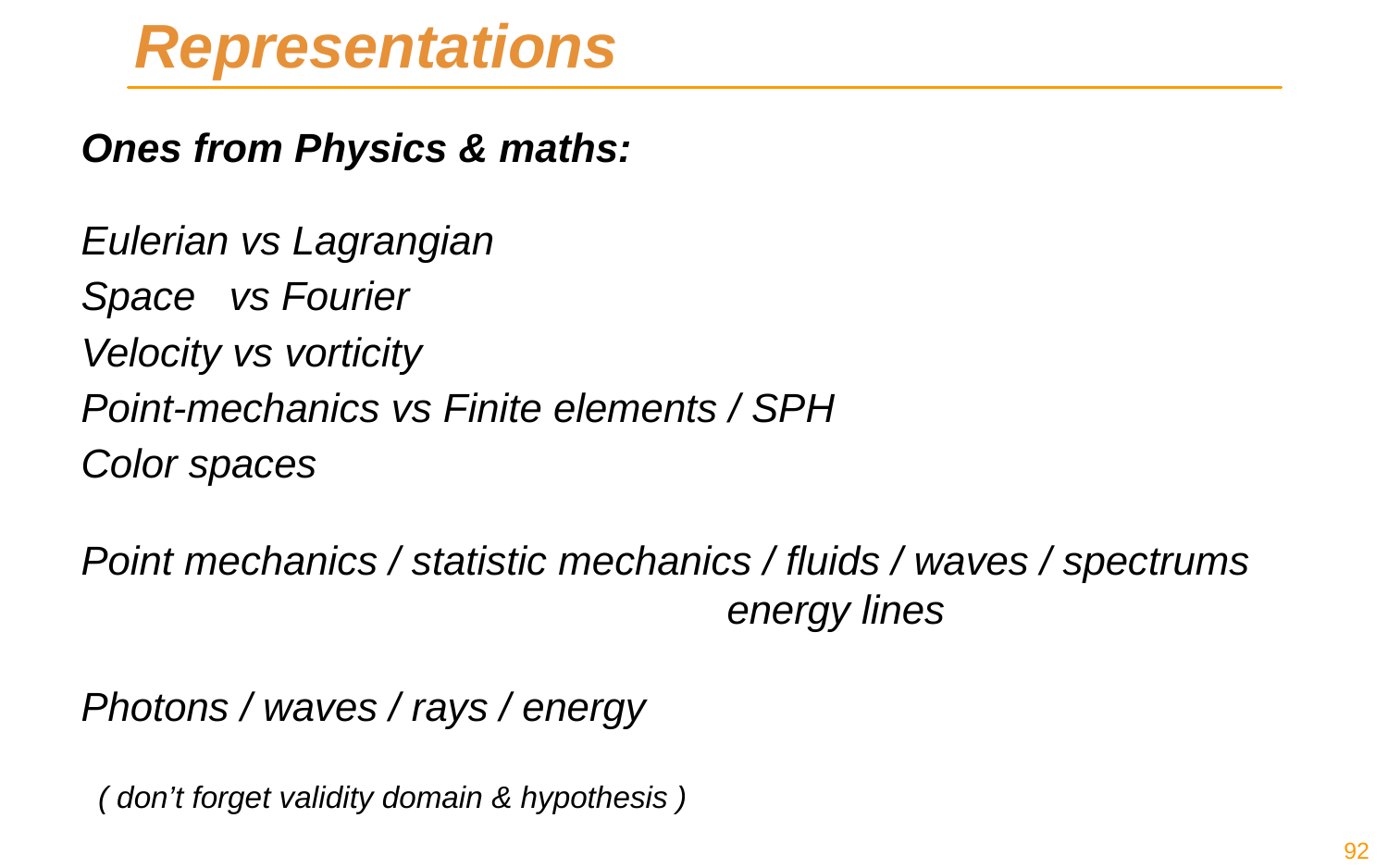

Representations
Ones from Physics & maths:

Eulerian vs Lagrangian
Space   vs Fourier
Velocity vs vorticity
Point-mechanics vs Finite elements / SPH
Color spaces

Point mechanics / statistic mechanics / fluids / waves / spectrums
                                                         energy lines

Photons / waves / rays / energy

  ( don’t forget validity domain & hypothesis )

92